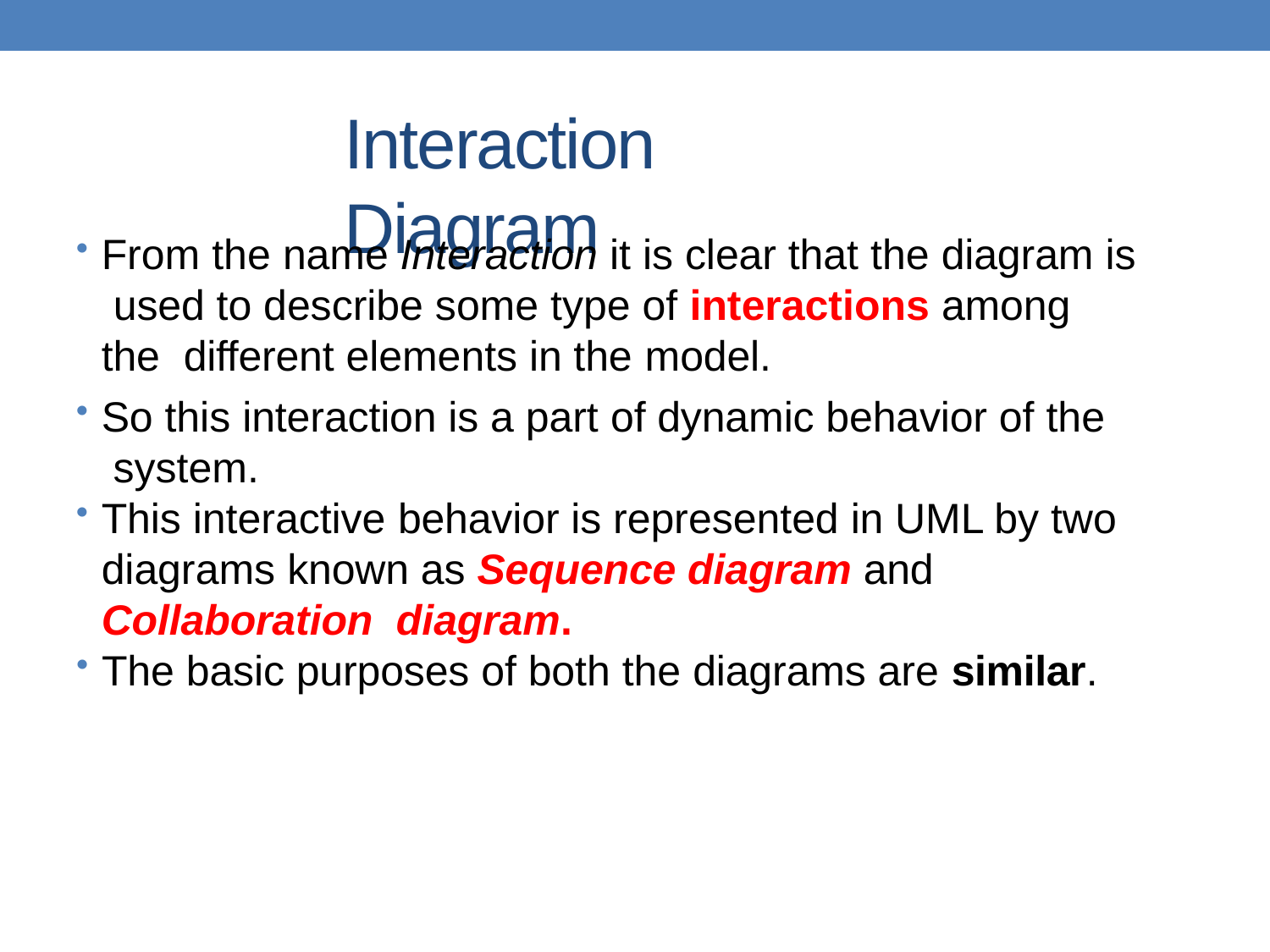

# Interaction Diagram
From the name Interaction it is clear that the diagram is  used to describe some type of interactions among the  different elements in the model.
So this interaction is a part of dynamic behavior of the  system.
This interactive behavior is represented in UML by two  diagrams known as Sequence diagram and Collaboration  diagram.
The basic purposes of both the diagrams are similar.